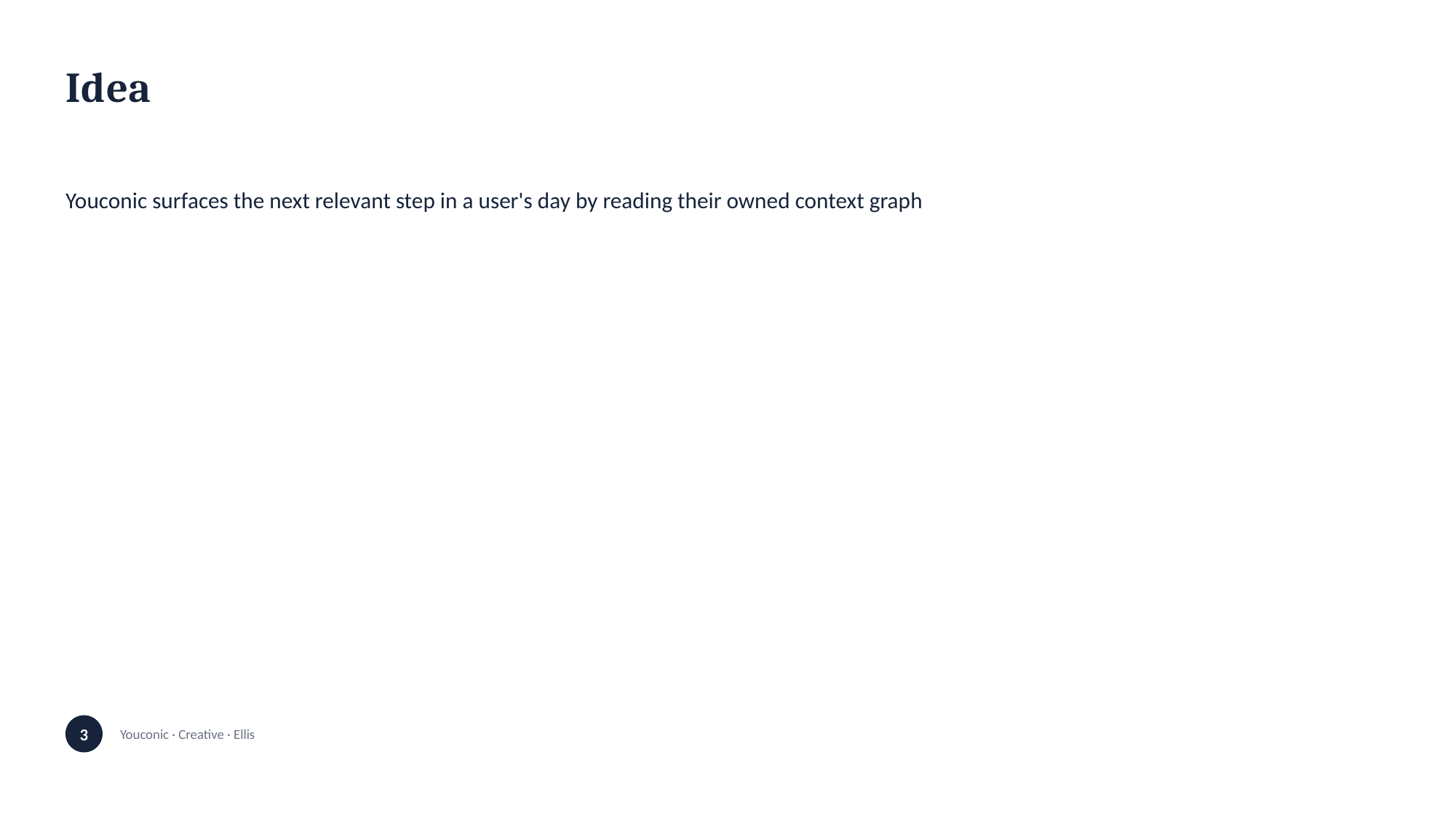

Idea
Youconic surfaces the next relevant step in a user's day by reading their owned context graph

3
Youconic · Creative · Ellis